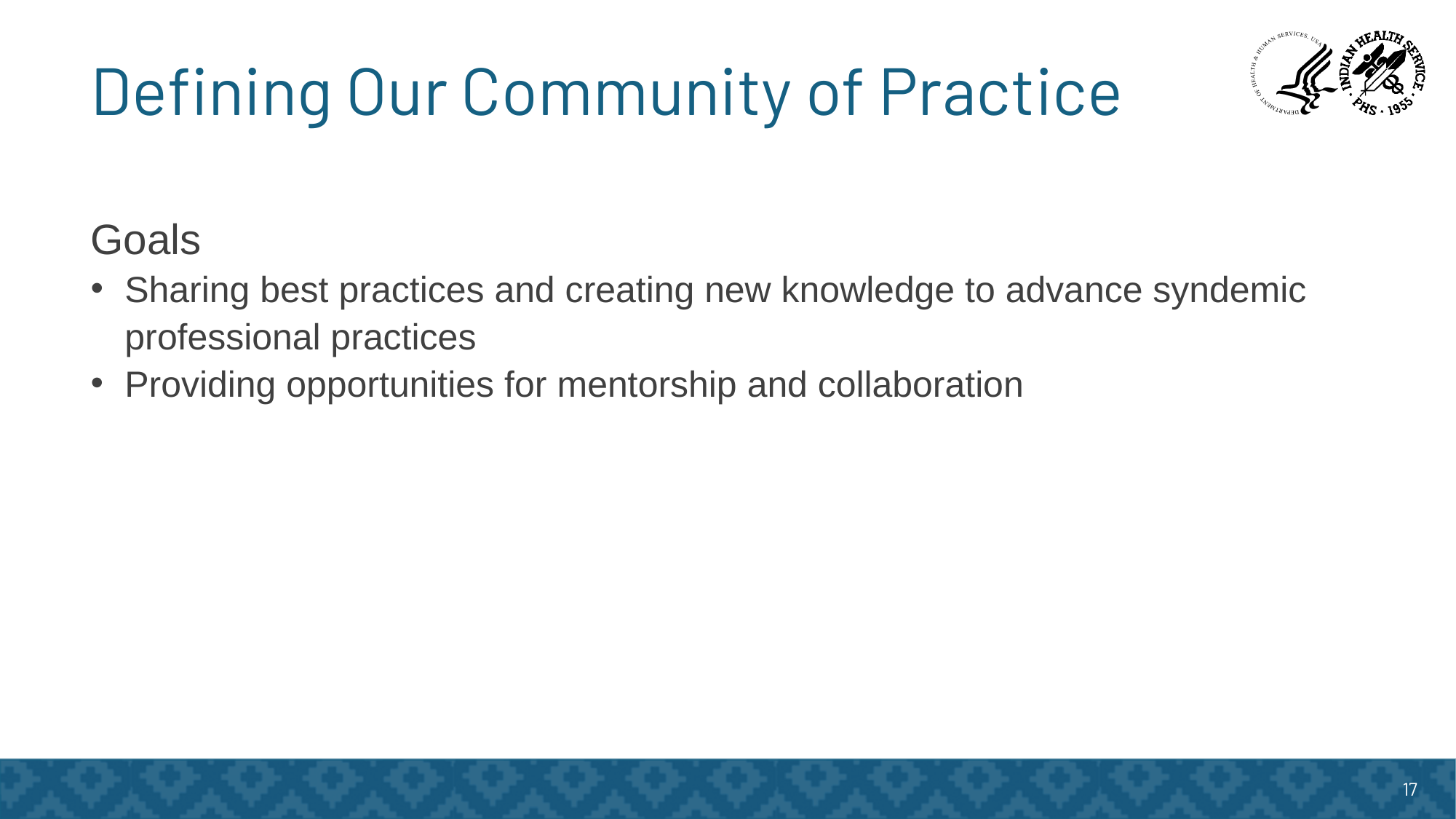

# Defining Our Community of Practice
Goals
Sharing best practices and creating new knowledge to advance syndemic professional practices
Providing opportunities for mentorship and collaboration